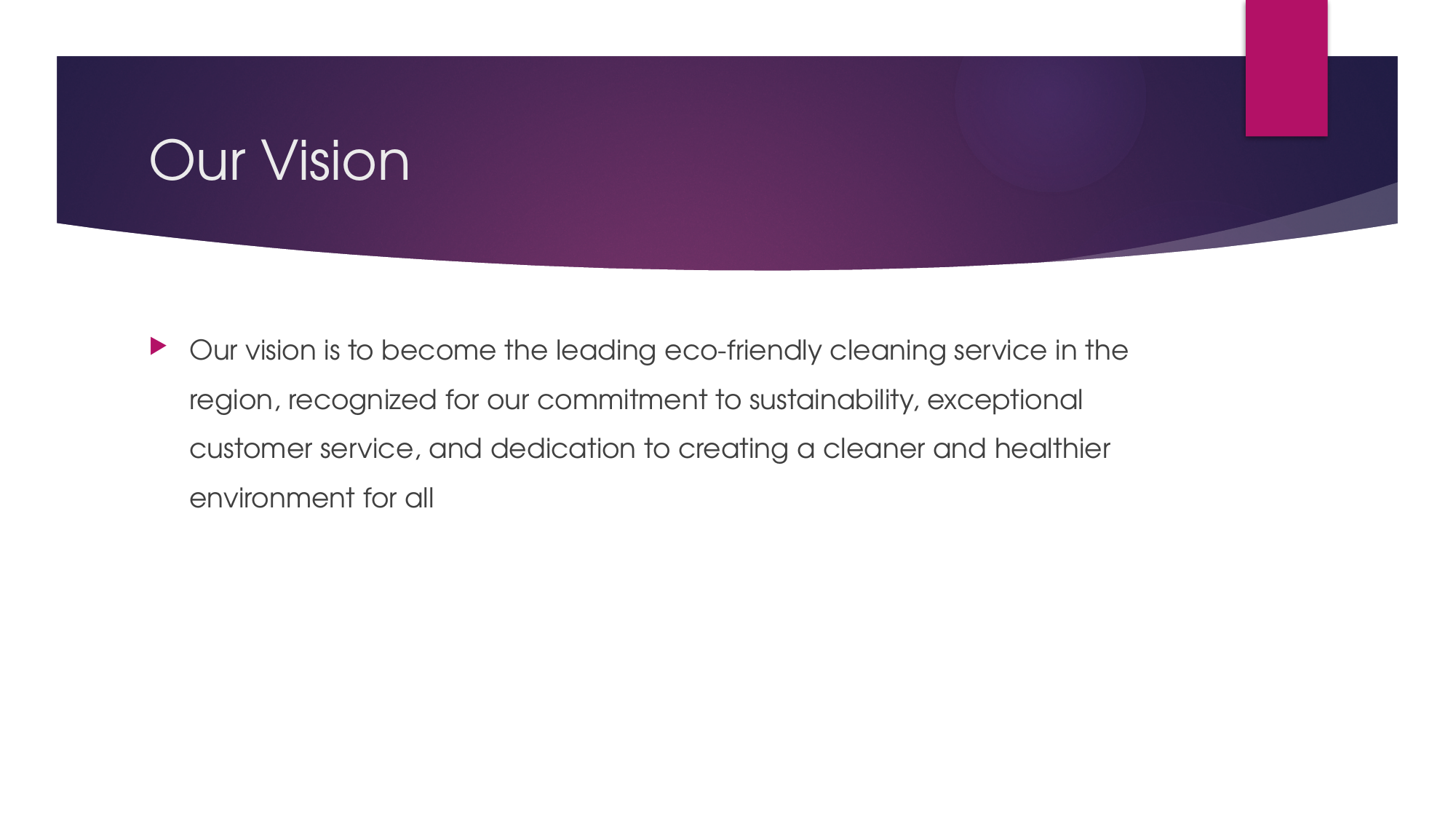

# Our Vision
Our vision is to become the leading eco-friendly cleaning service in the region, recognized for our commitment to sustainability, exceptional customer service, and dedication to creating a cleaner and healthier environment for all